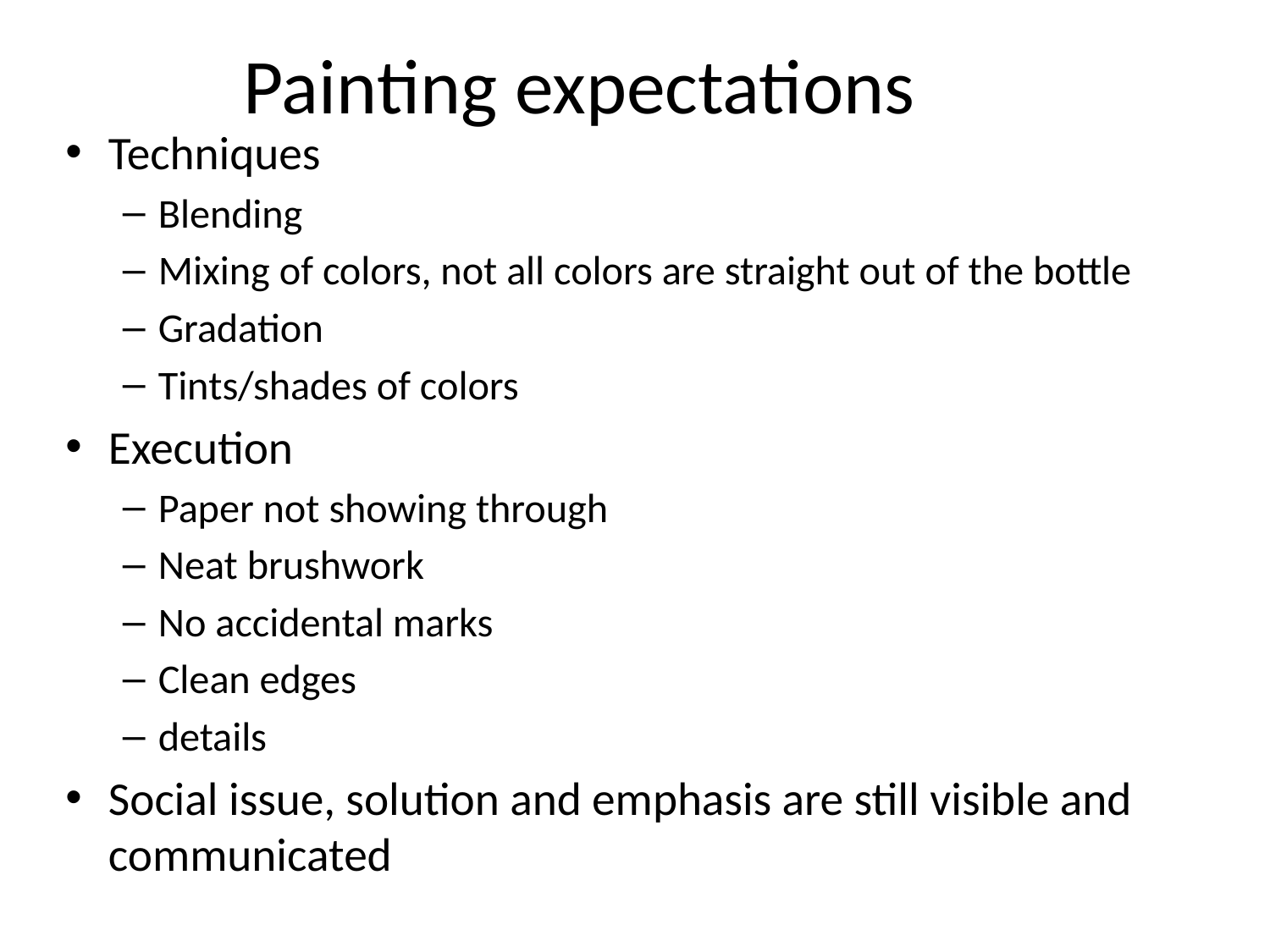

# Painting expectations
Techniques
Blending
Mixing of colors, not all colors are straight out of the bottle
Gradation
Tints/shades of colors
Execution
Paper not showing through
Neat brushwork
No accidental marks
Clean edges
details
Social issue, solution and emphasis are still visible and communicated